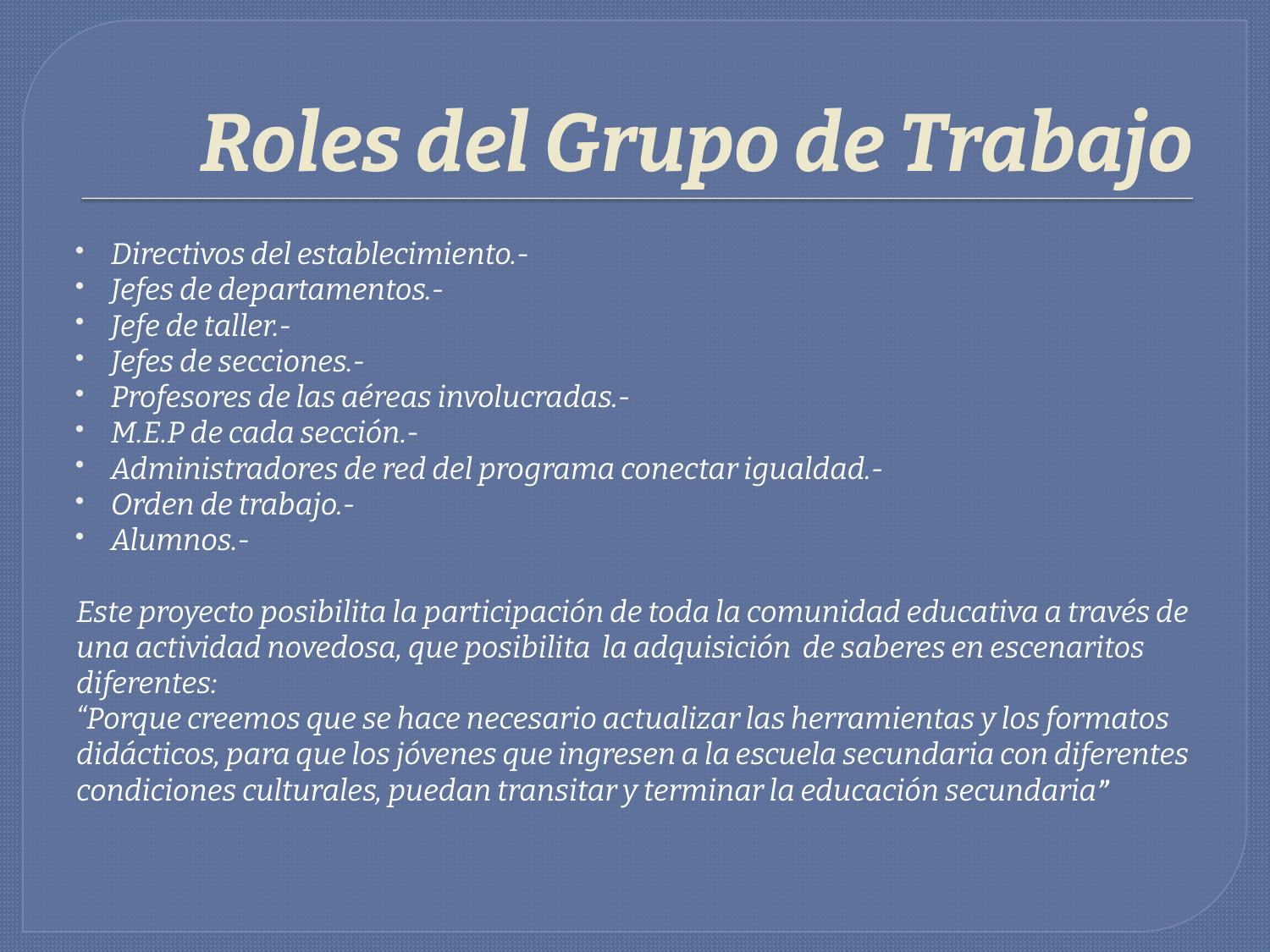

# Roles del Grupo de Trabajo
Directivos del establecimiento.-
Jefes de departamentos.-
Jefe de taller.-
Jefes de secciones.-
Profesores de las aéreas involucradas.-
M.E.P de cada sección.-
Administradores de red del programa conectar igualdad.-
Orden de trabajo.-
Alumnos.-

Este proyecto posibilita la participación de toda la comunidad educativa a través de una actividad novedosa, que posibilita  la adquisición  de saberes en escenaritos  diferentes:
“Porque creemos que se hace necesario actualizar las herramientas y los formatos didácticos, para que los jóvenes que ingresen a la escuela secundaria con diferentes condiciones culturales, puedan transitar y terminar la educación secundaria”